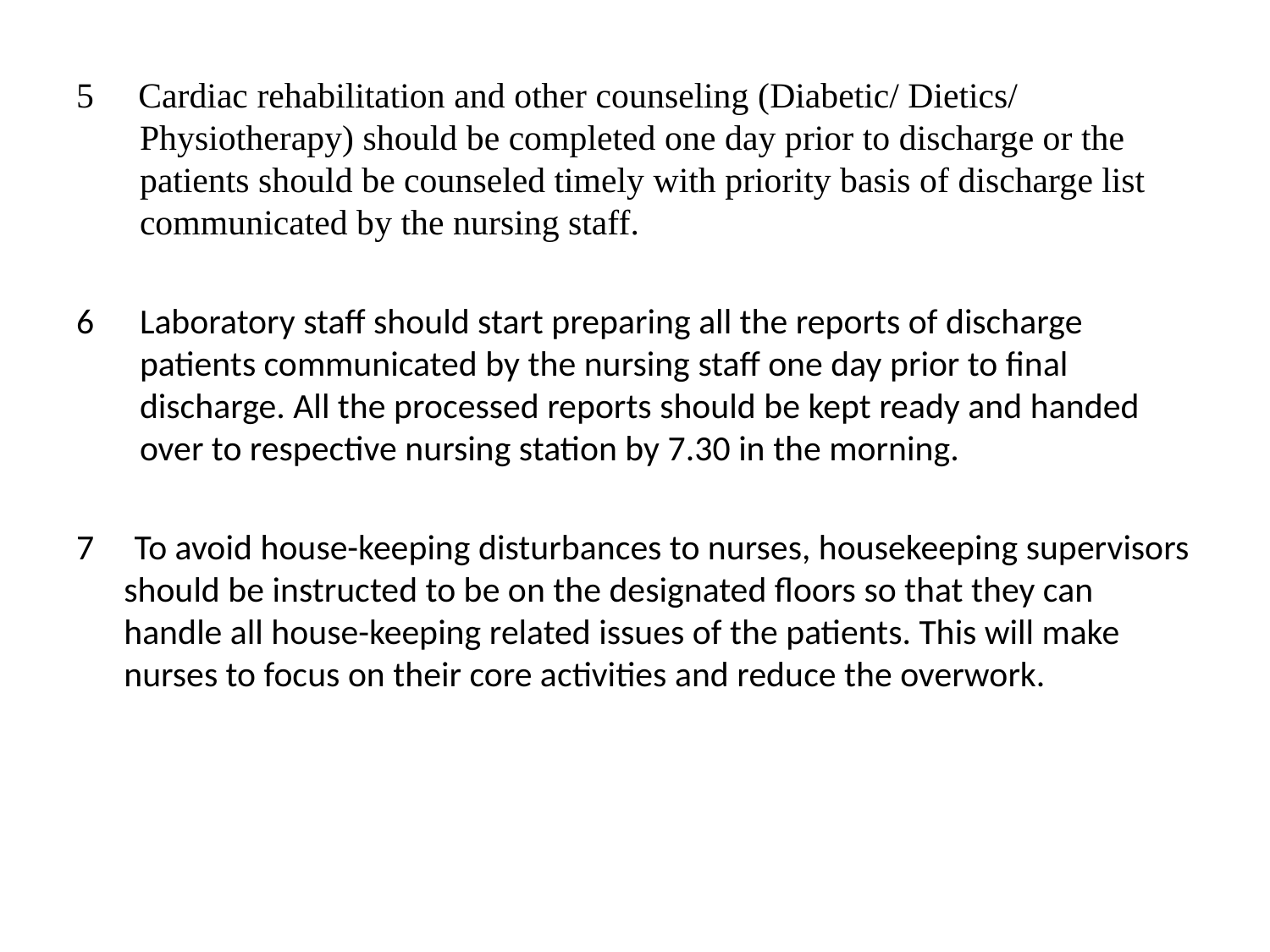

5     Cardiac rehabilitation and other counseling (Diabetic/ Dietics/ Physiotherapy) should be completed one day prior to discharge or the patients should be counseled timely with priority basis of discharge list communicated by the nursing staff.

Laboratory staff should start preparing all the reports of discharge patients communicated by the nursing staff one day prior to final discharge. All the processed reports should be kept ready and handed over to respective nursing station by 7.30 in the morning.

7     To avoid house-keeping disturbances to nurses, housekeeping supervisors should be instructed to be on the designated floors so that they can handle all house-keeping related issues of the patients. This will make nurses to focus on their core activities and reduce the overwork.